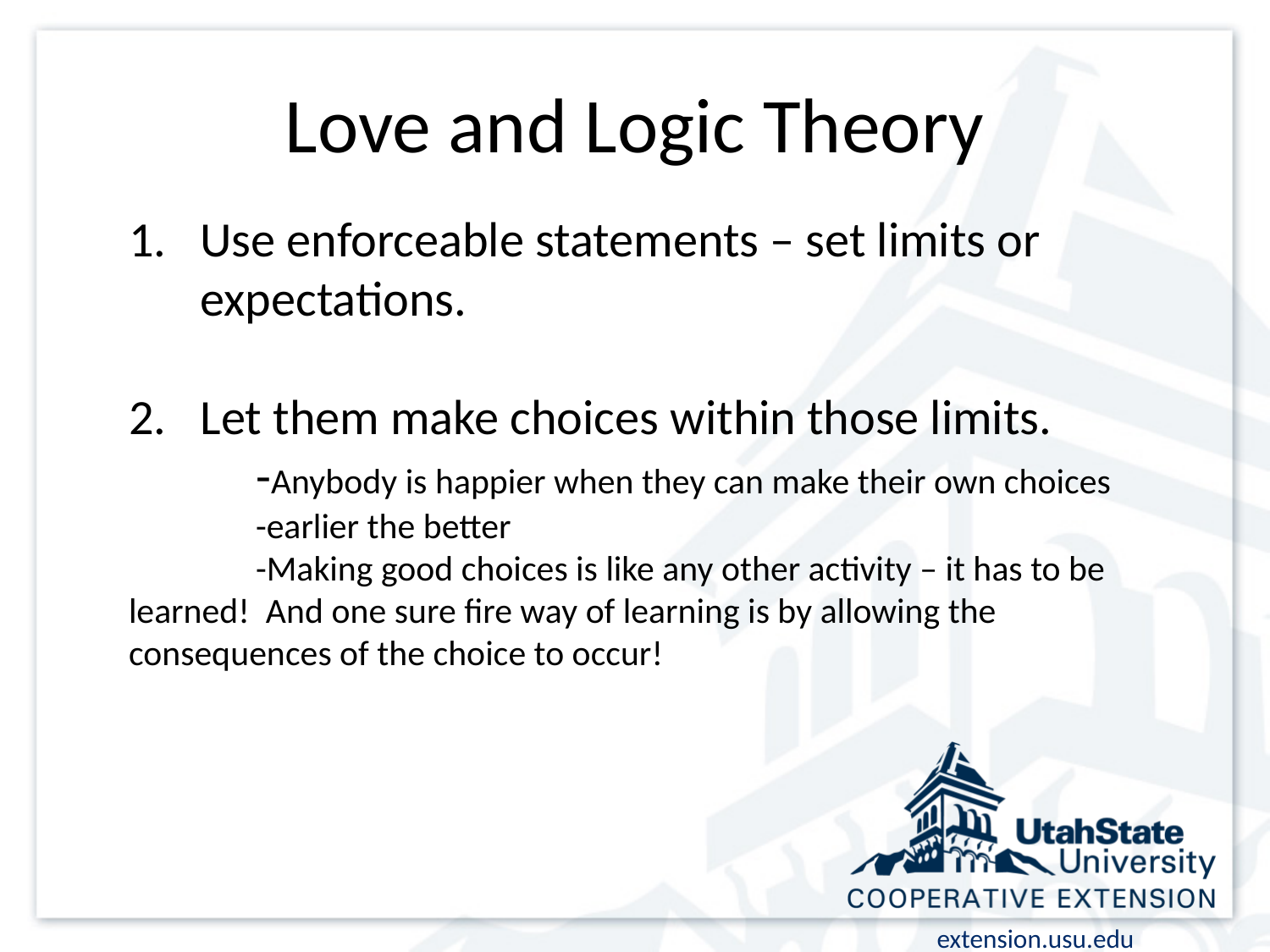

# Love and Logic Theory
Use enforceable statements – set limits or expectations.

Let them make choices within those limits.
	-Anybody is happier when they can make their own choices
	-earlier the better
	-Making good choices is like any other activity – it has to be 	learned!  And one sure fire way of learning is by allowing the 	consequences of the choice to occur!